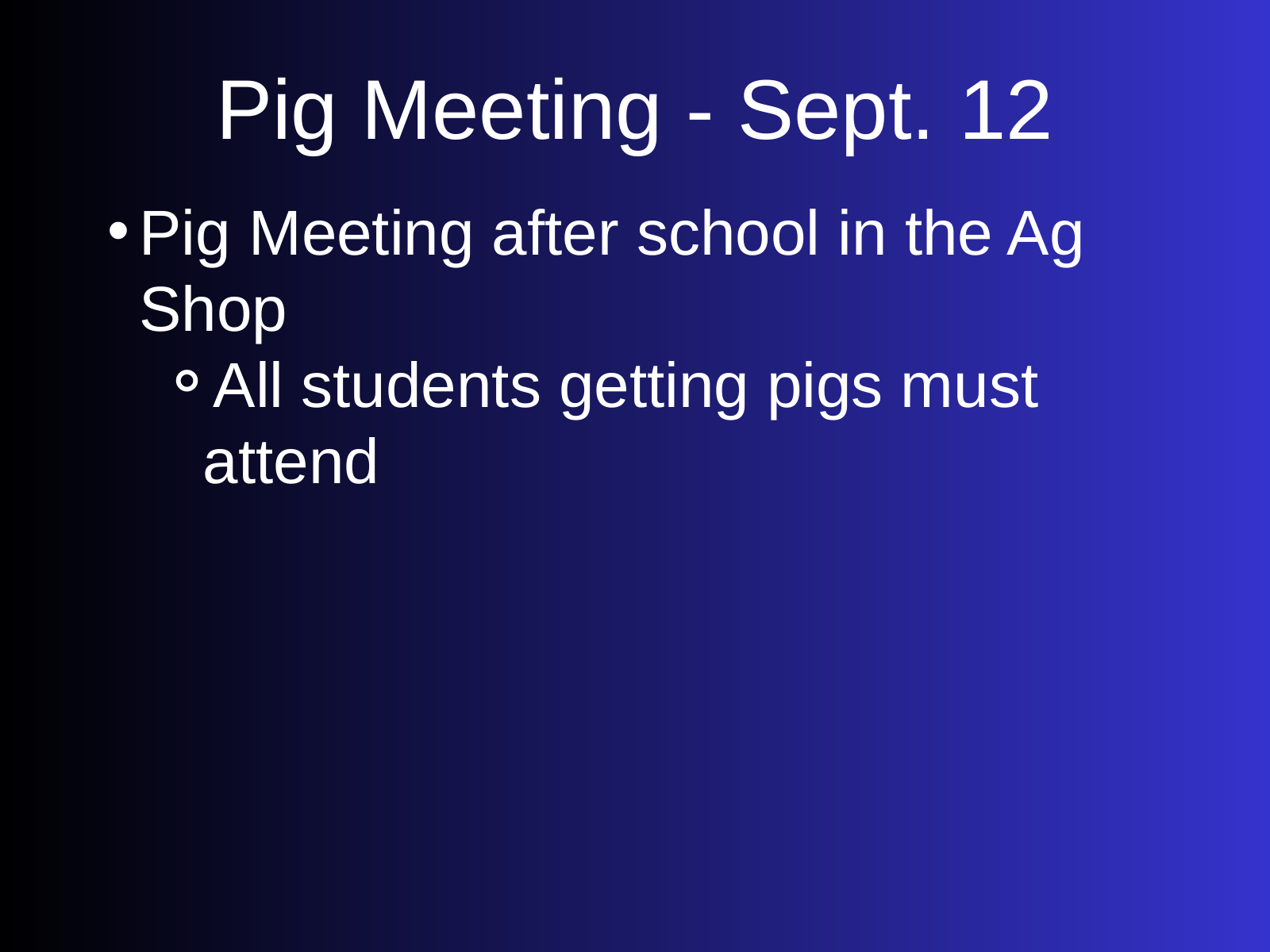

Pig Meeting - Sept. 12
Pig Meeting after school in the Ag Shop
All students getting pigs must attend